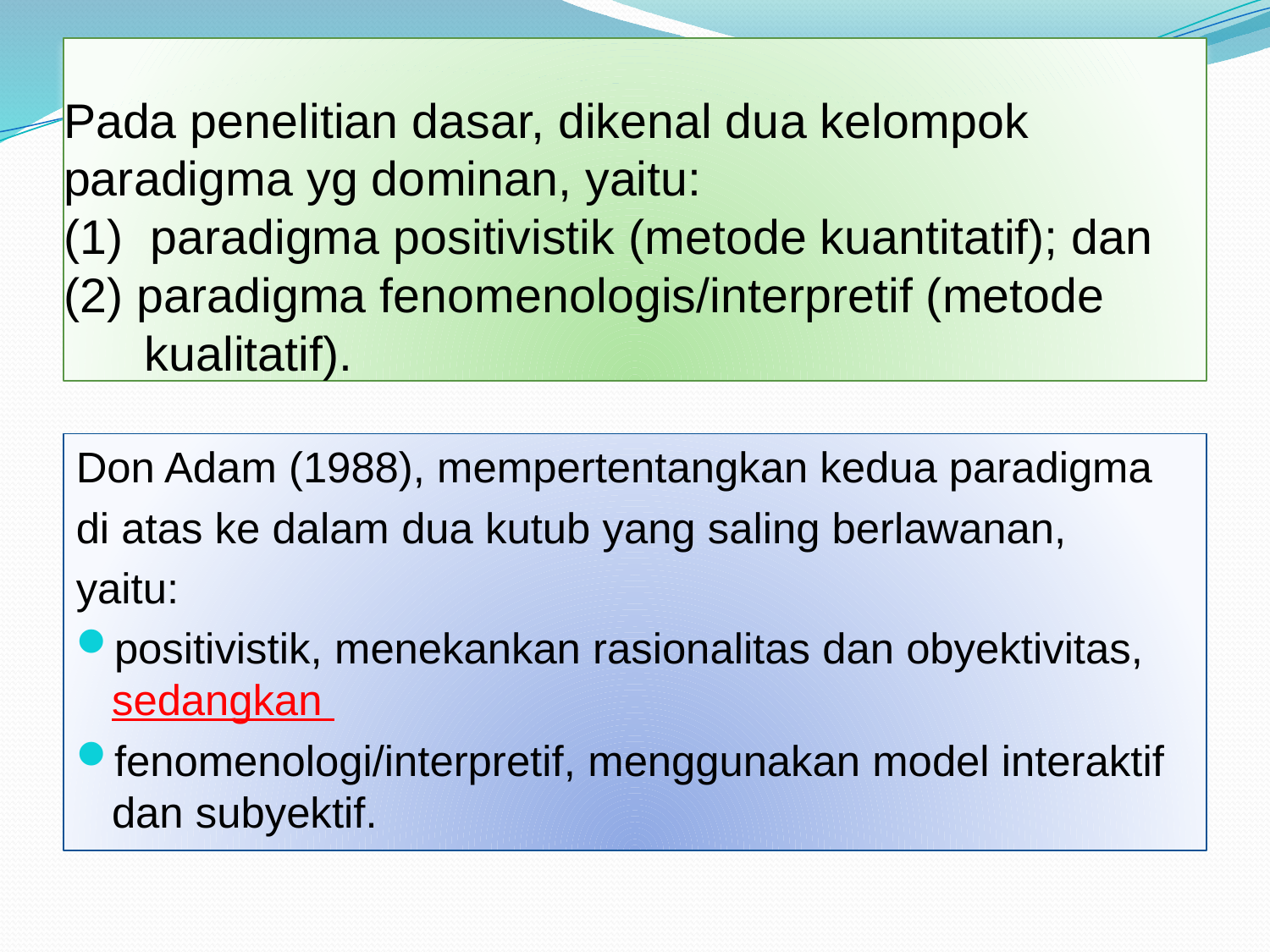

# Pada penelitian dasar, dikenal dua kelompok paradigma yg dominan, yaitu: (1)  paradigma positivistik (metode kuantitatif); dan (2) paradigma fenomenologis/interpretif (metode kualitatif).
Don Adam (1988), mempertentangkan kedua paradigma
di atas ke dalam dua kutub yang saling berlawanan,
yaitu:
positivistik, menekankan rasionalitas dan obyektivitas, sedangkan
fenomenologi/interpretif, menggunakan model interaktif dan subyektif.